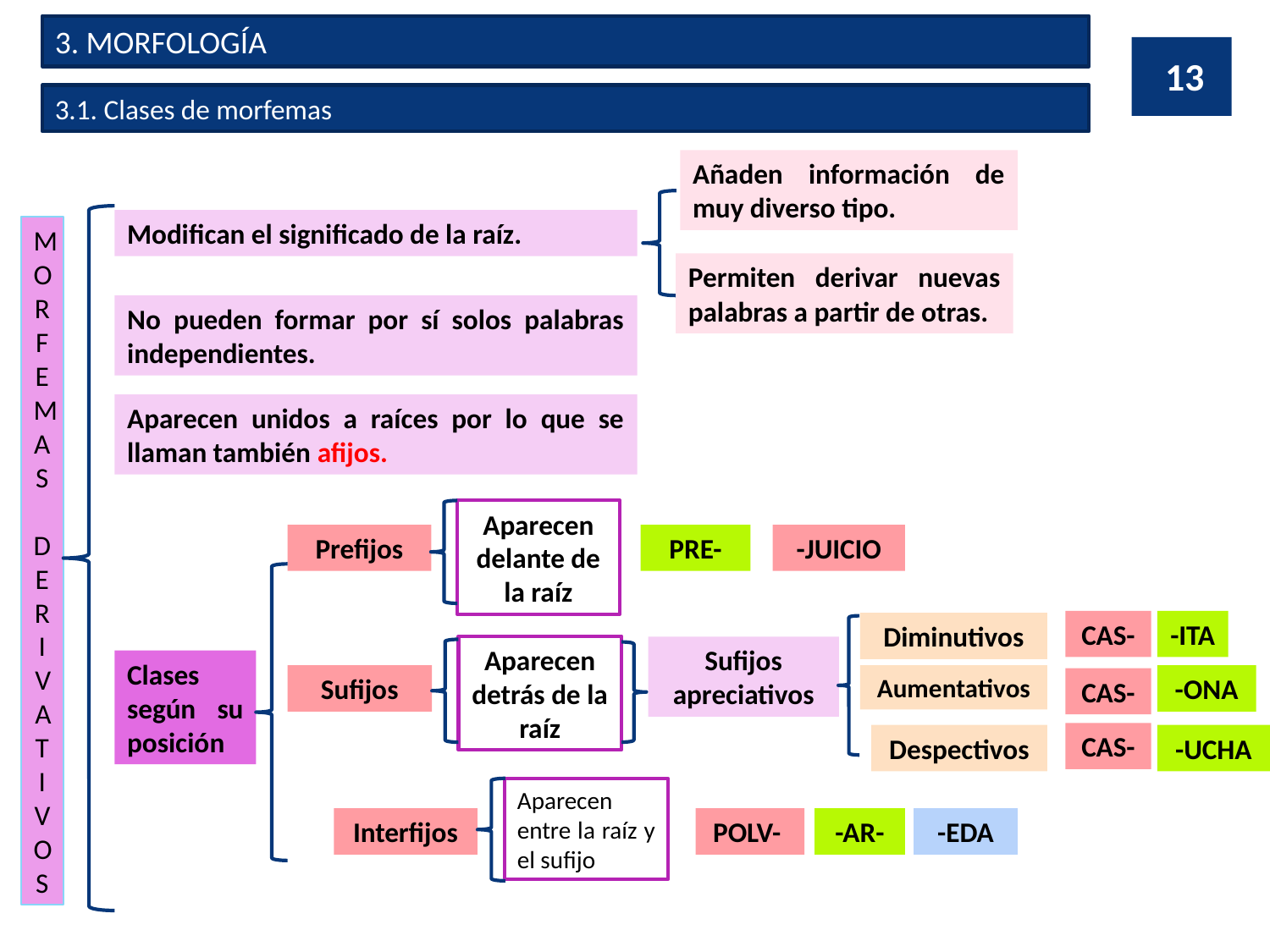

3. MORFOLOGÍA
13
3.1. Clases de morfemas
Añaden información de muy diverso tipo.

Modifican el significado de la raíz.
MORFEMAS

DERIVATIVOS
Permiten derivar nuevas palabras a partir de otras.
No pueden formar por sí solos palabras independientes.
Aparecen unidos a raíces por lo que se llaman también afijos.

Aparecen delante de la raíz
Prefijos
PRE-
-JUICIO

CAS-
-ITA
Diminutivos

Aparecen detrás de la raíz
Sufijos apreciativos

Clases según su posición
Sufijos
Aumentativos
-ONA
CAS-
CAS-
Despectivos
-UCHA

Aparecen entre la raíz y el sufijo
Interfijos
POLV-
-AR-
-EDA